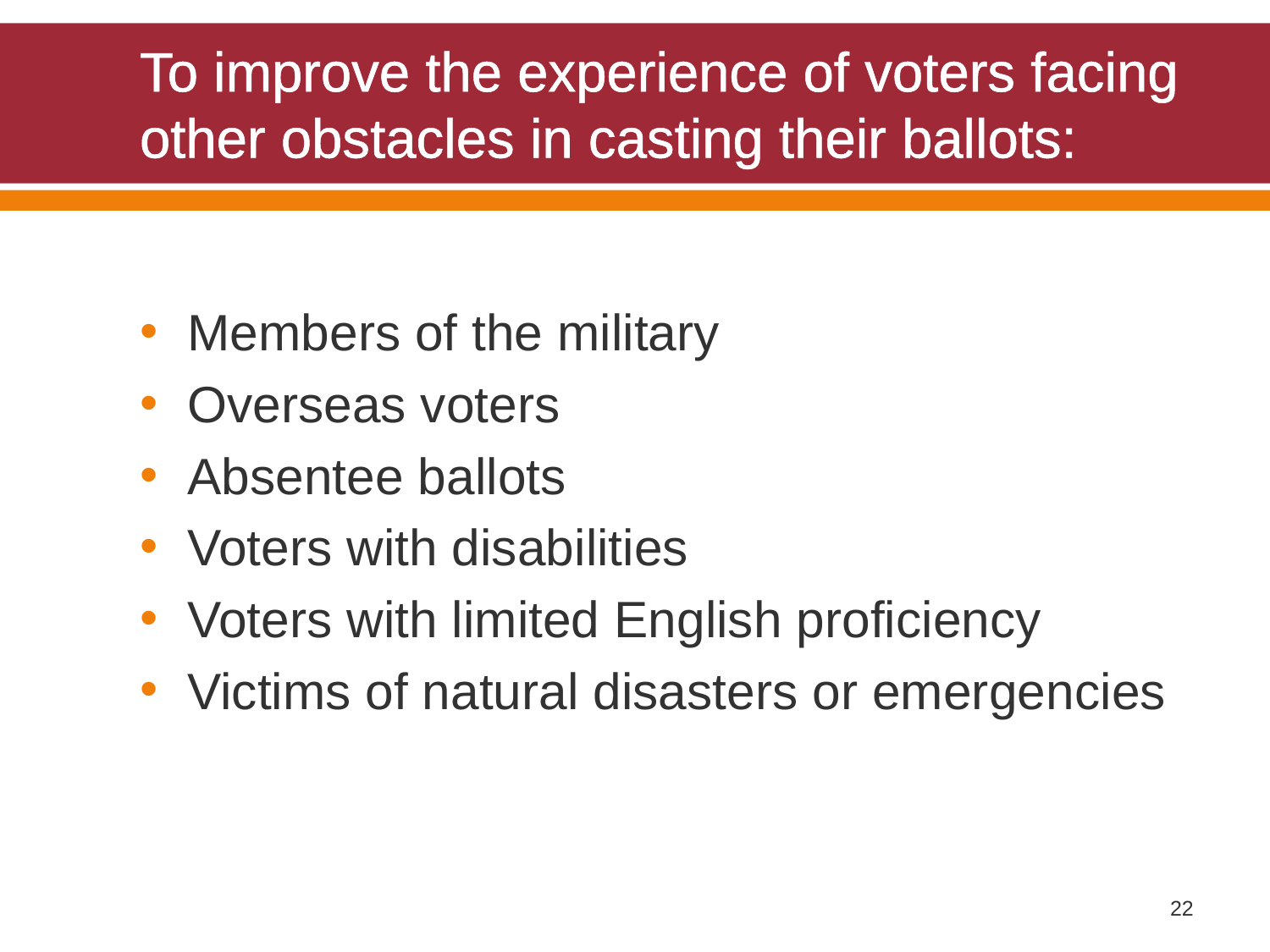

# To improve the experience of voters facing other obstacles in casting their ballots:

Members of the military
Overseas voters
Absentee ballots
Voters with disabilities
Voters with limited English proficiency
Victims of natural disasters or emergencies
22